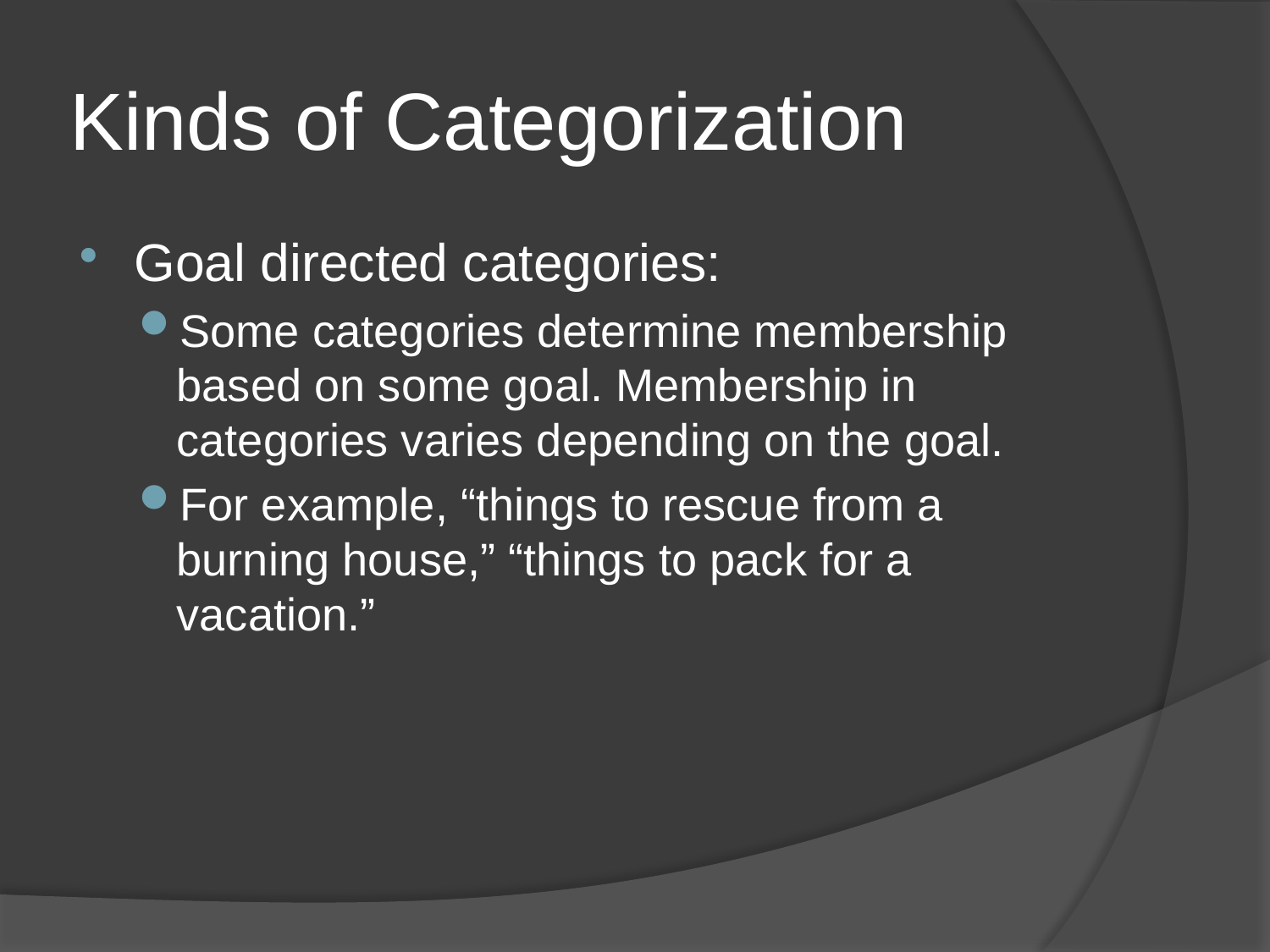

# Kinds of Categorization
Goal directed categories:
Some categories determine membership based on some goal. Membership in categories varies depending on the goal.
For example, “things to rescue from a burning house,” “things to pack for a vacation.”